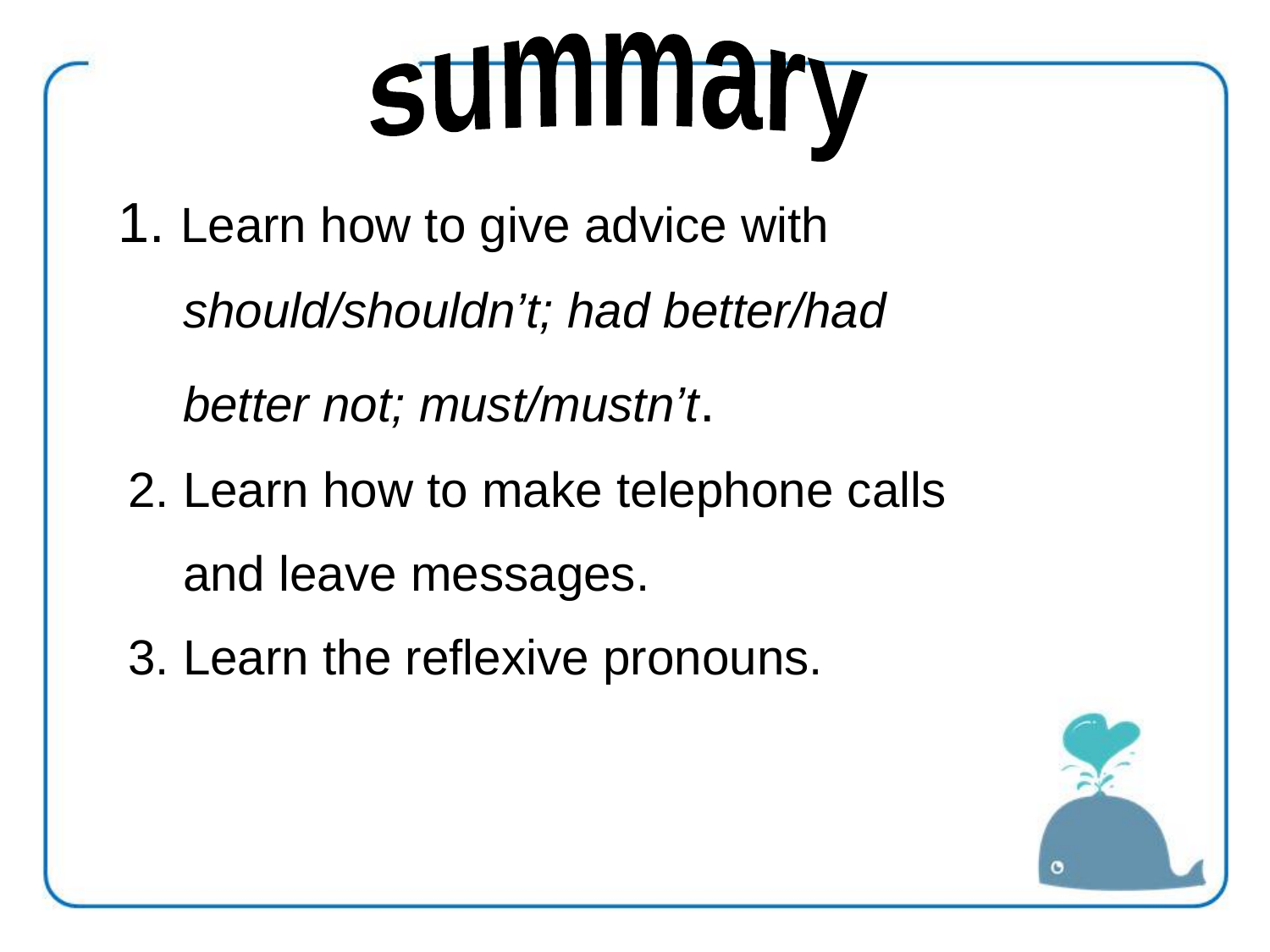

summary
  1. Learn how to give advice with
       should/shouldn’t; had better/had
       better not; must/mustn’t.
   2. Learn how to make telephone calls
       and leave messages.
   3. Learn the reflexive pronouns.